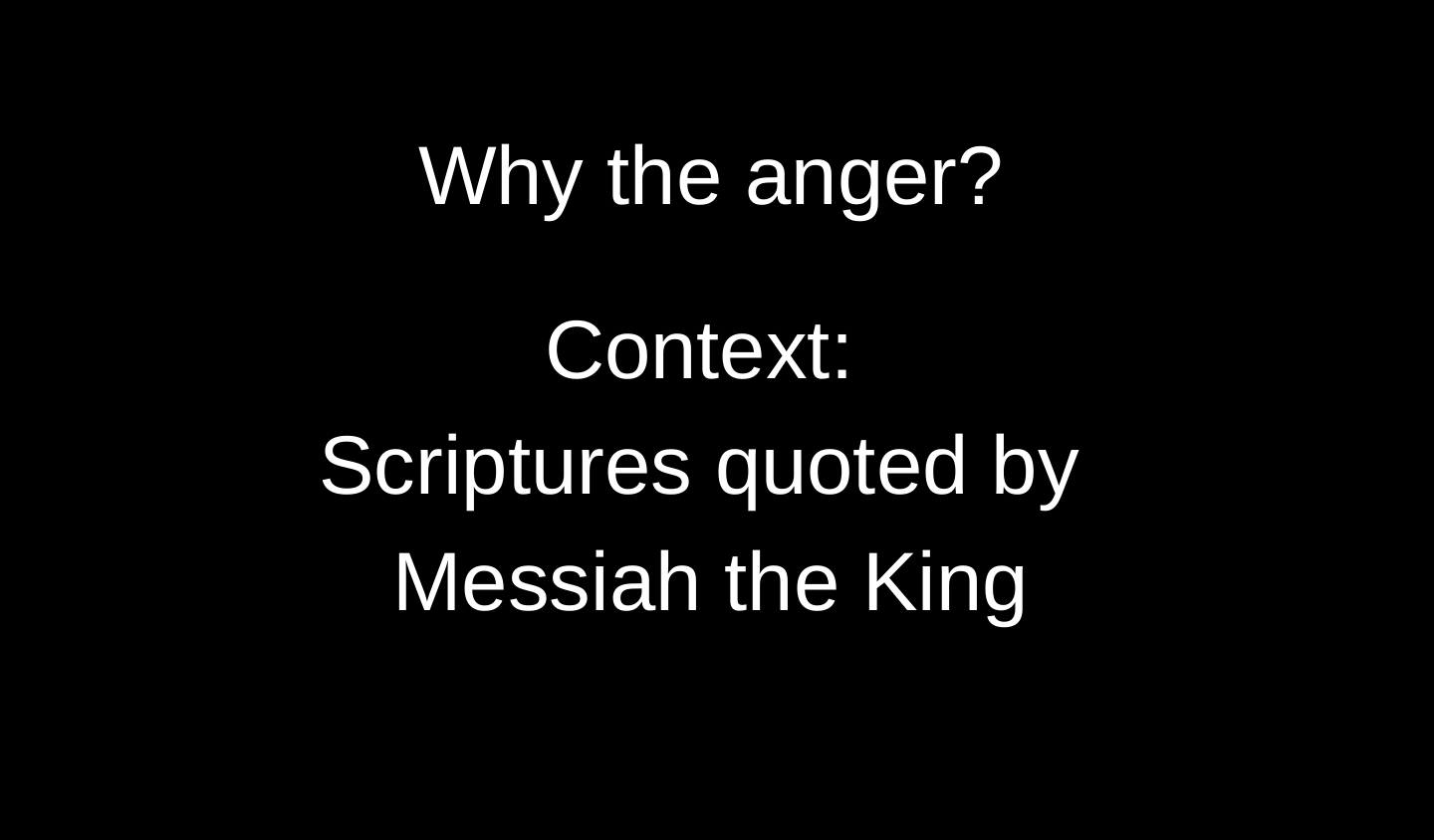

Why the anger?

Context:
Scriptures quoted by
Messiah the King